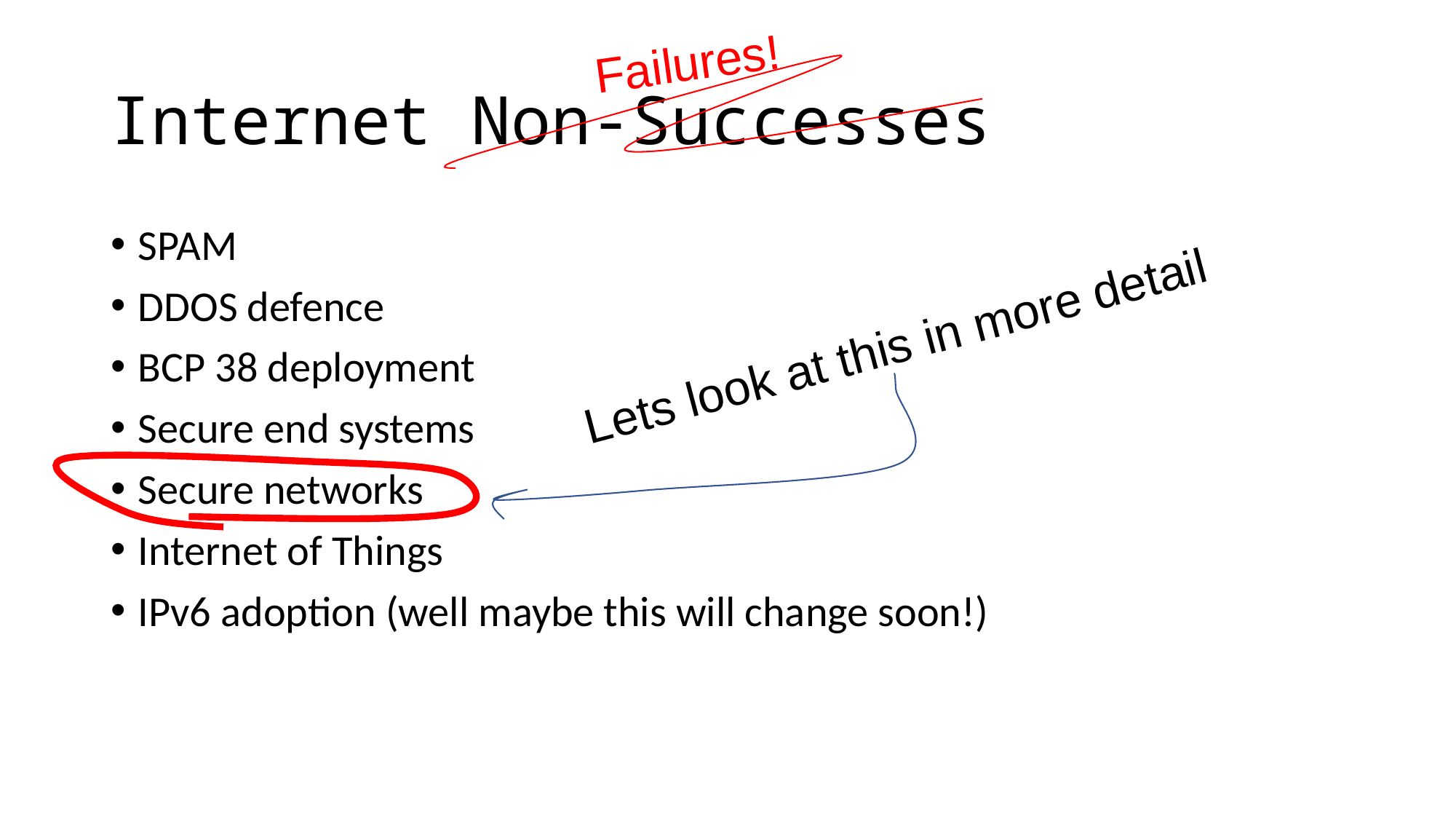

Failures!
# Internet Non-Successes

SPAM
DDOS defence
BCP 38 deployment
Secure end systems
Secure networks
Internet of Things
IPv6 adoption (well maybe this will change soon!)
Lets look at this in more detail